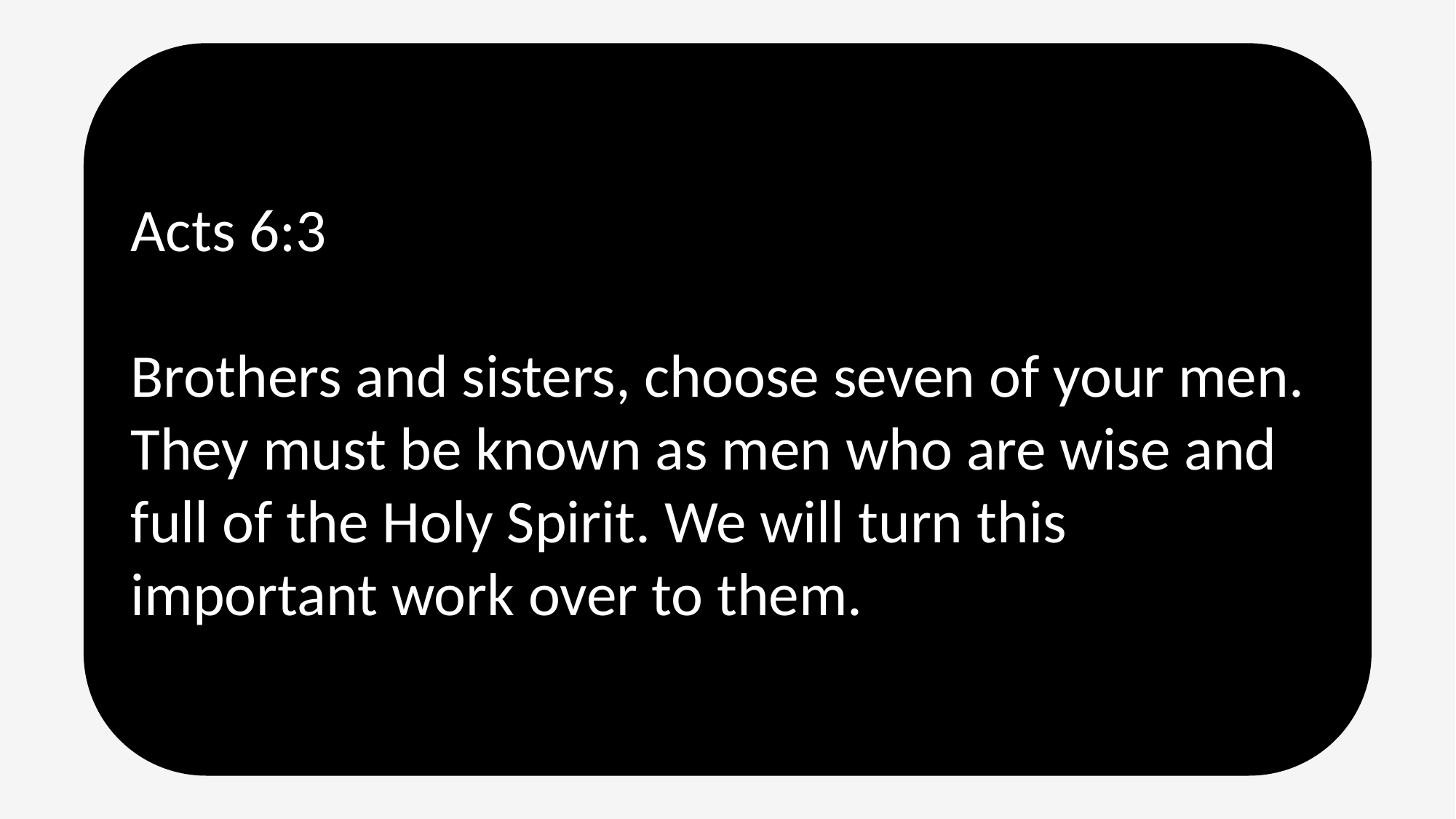

Acts 6:3

Brothers and sisters, choose seven of your men. They must be known as men who are wise and full of the Holy Spirit. We will turn this important work over to them.